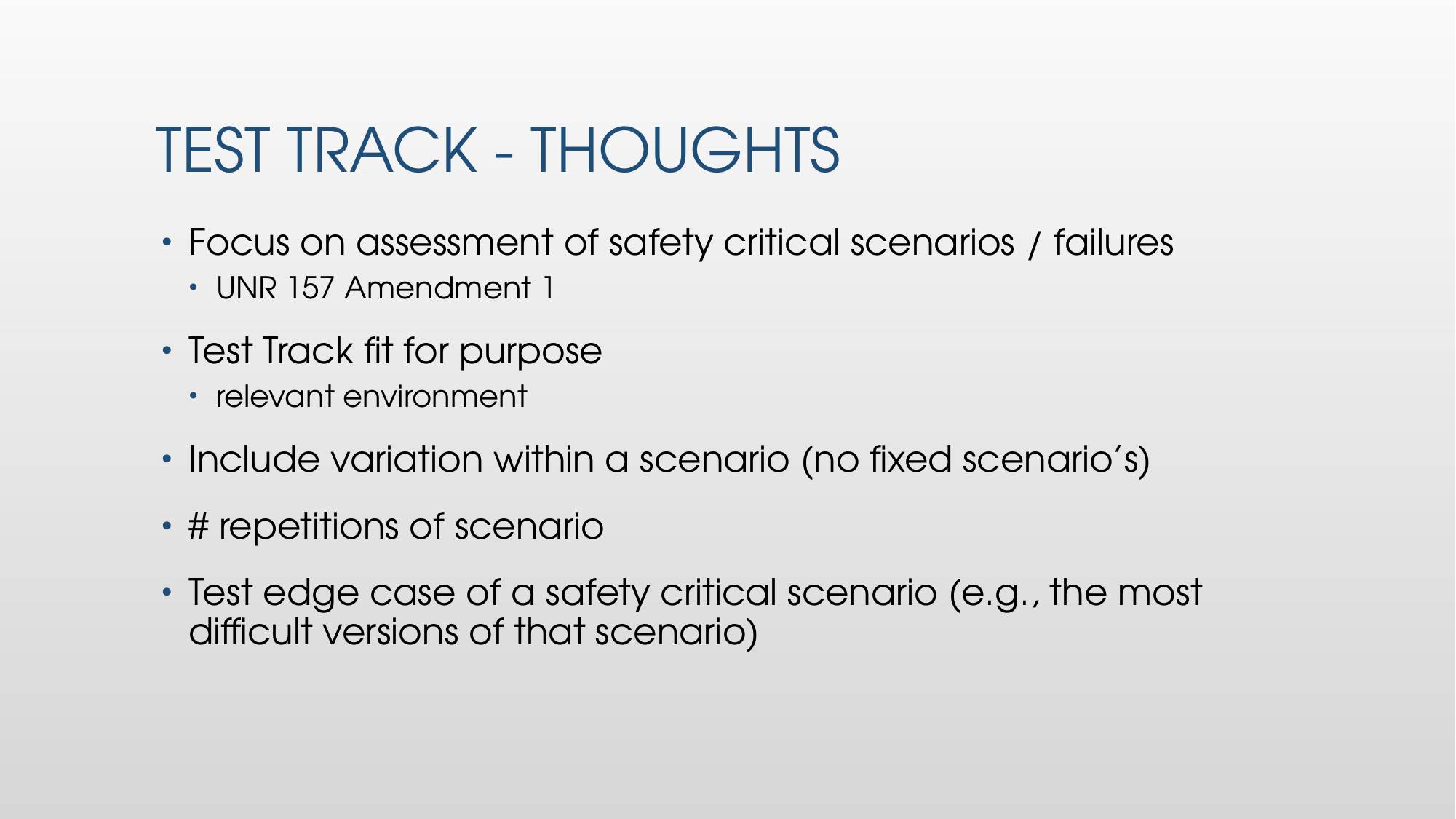

# Test track - thoughts
Focus on assessment of safety critical scenarios / failures
UNR 157 Amendment 1
Test Track fit for purpose
relevant environment
Include variation within a scenario (no fixed scenario’s)
# repetitions of scenario
Test edge case of a safety critical scenario (e.g., the most difficult versions of that scenario)